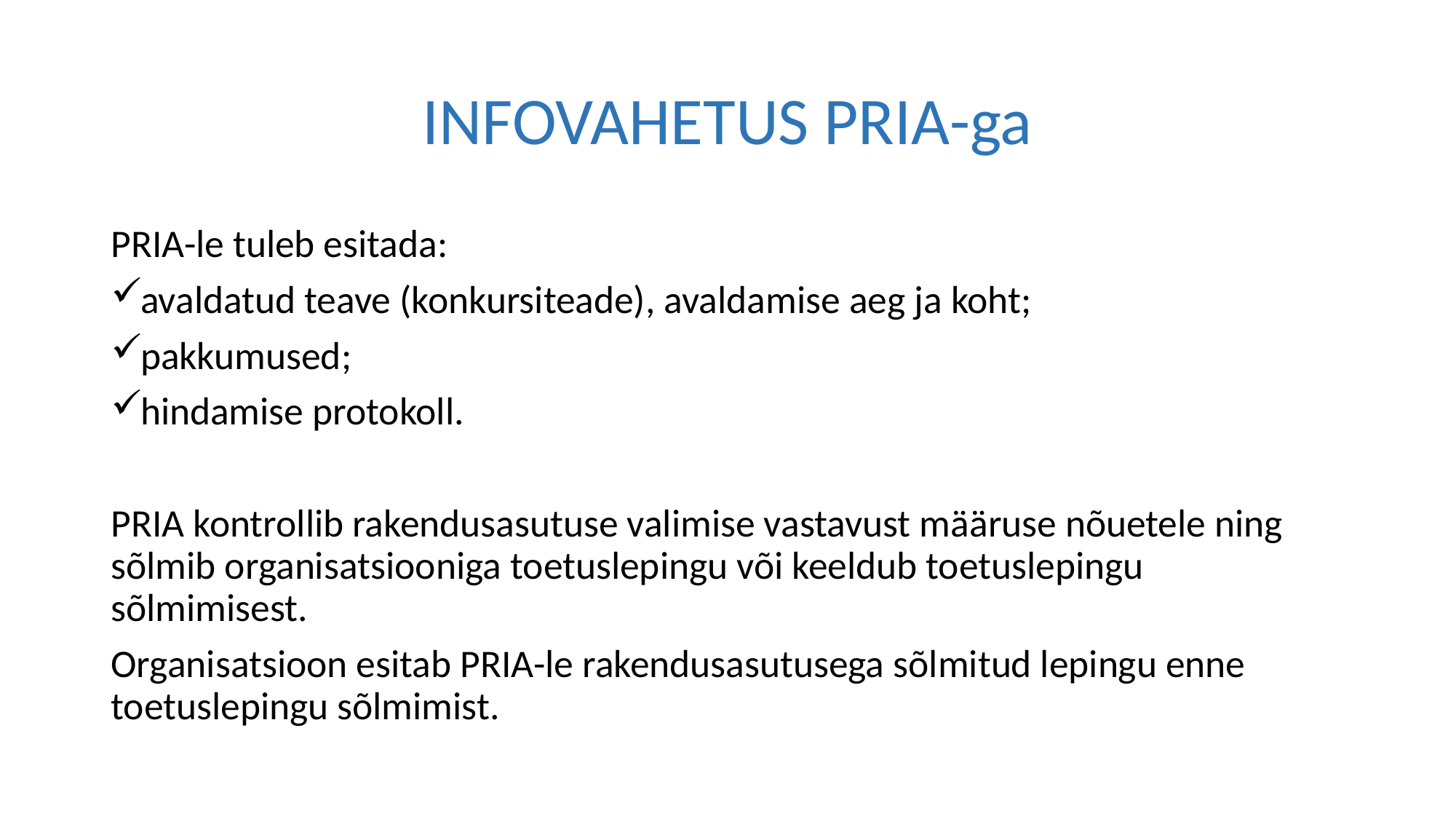

# INFOVAHETUS PRIA-ga
PRIA-le tuleb esitada:
avaldatud teave (konkursiteade), avaldamise aeg ja koht;
pakkumused;
hindamise protokoll.

PRIA kontrollib rakendusasutuse valimise vastavust määruse nõuetele ning sõlmib organisatsiooniga toetuslepingu või keeldub toetuslepingu sõlmimisest.
Organisatsioon esitab PRIA-le rakendusasutusega sõlmitud lepingu enne toetuslepingu sõlmimist.